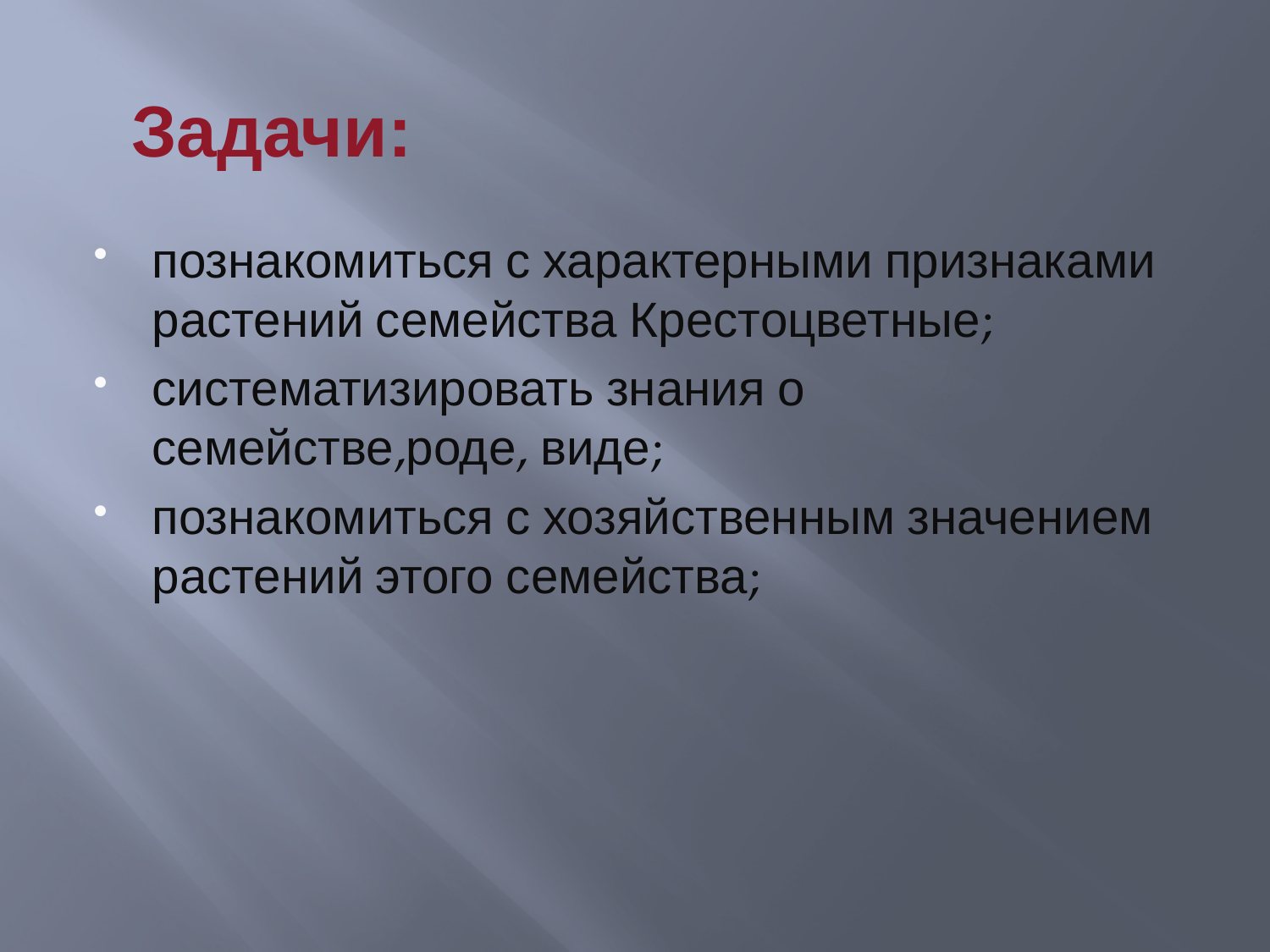

# Задачи:
познакомиться с характерными признаками растений семейства Крестоцветные;
систематизировать знания о семействе,роде, виде;
познакомиться с хозяйственным значением растений этого семейства;